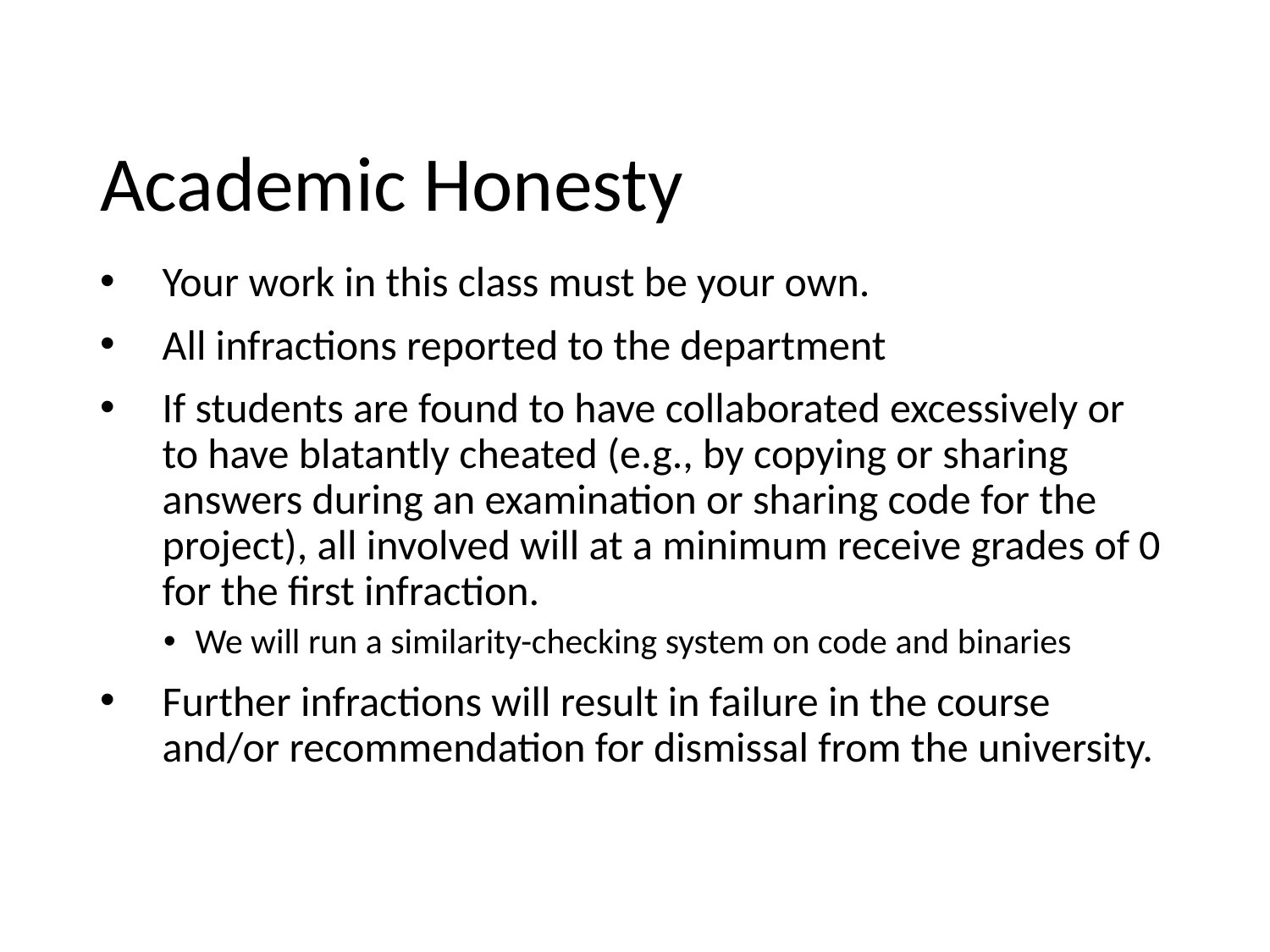

Academic Honesty
Your work in this class must be your own.
All infractions reported to the department
If students are found to have collaborated excessively or to have blatantly cheated (e.g., by copying or sharing answers during an examination or sharing code for the project), all involved will at a minimum receive grades of 0 for the first infraction.
We will run a similarity-checking system on code and binaries
Further infractions will result in failure in the course and/or recommendation for dismissal from the university.